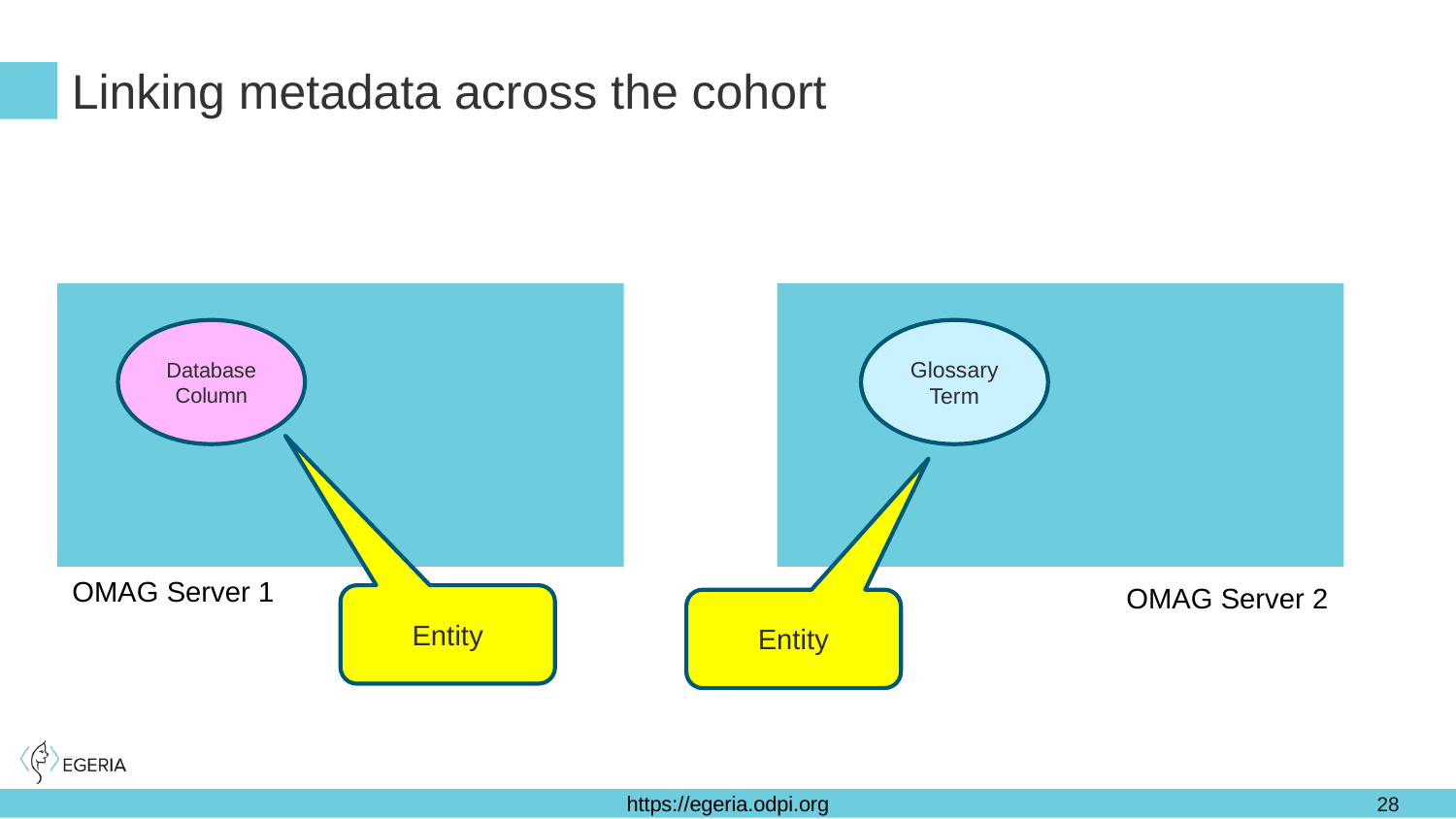

# Linking metadata across the cohort

Glossary Term
Database
Column
OMAG Server 1
OMAG Server 2
Entity
Entity
28